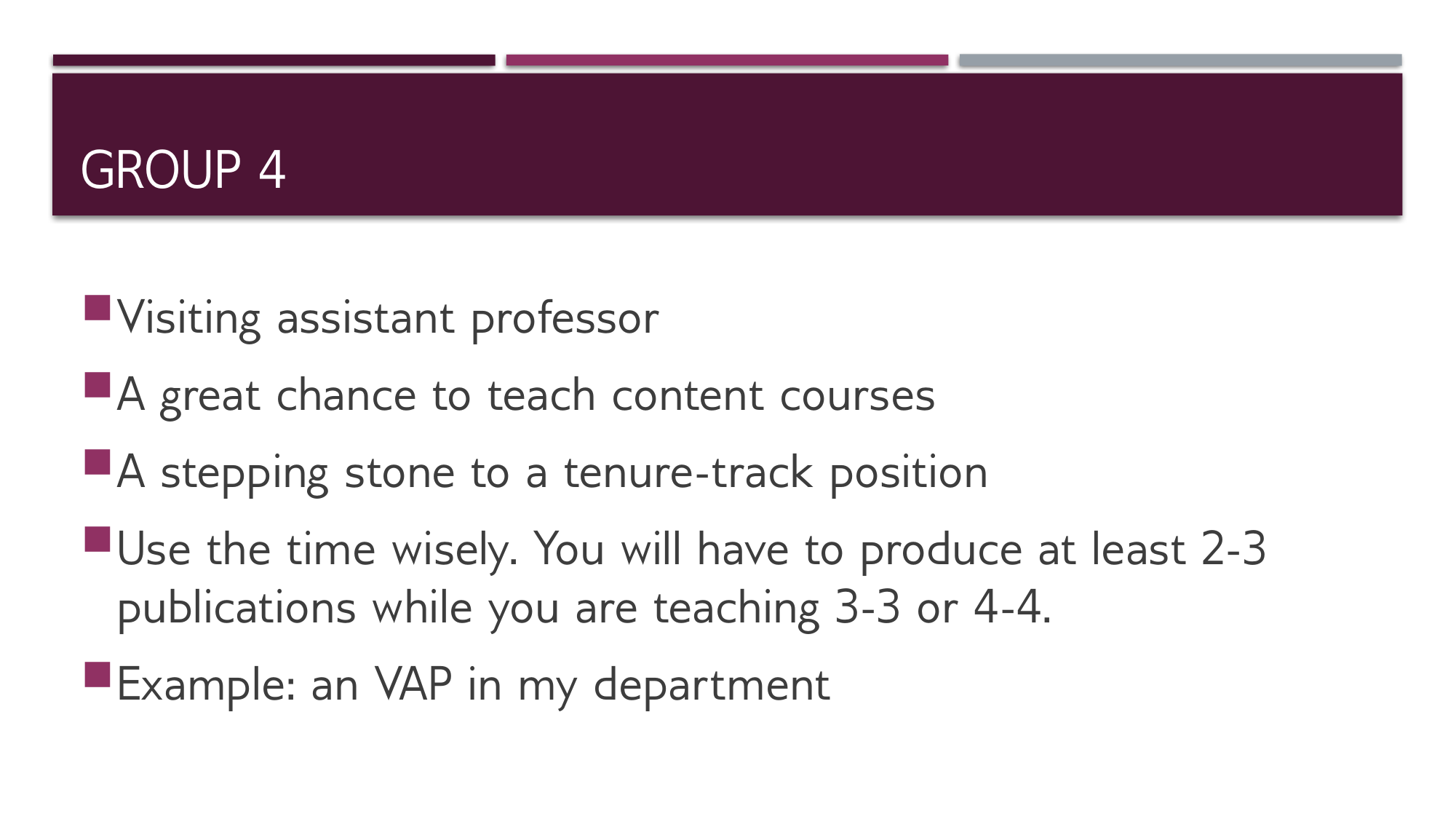

# Group 4
Visiting assistant professor
A great chance to teach content courses
A stepping stone to a tenure-track position
Use the time wisely. You will have to produce at least 2-3 publications while you are teaching 3-3 or 4-4.
Example: an VAP in my department